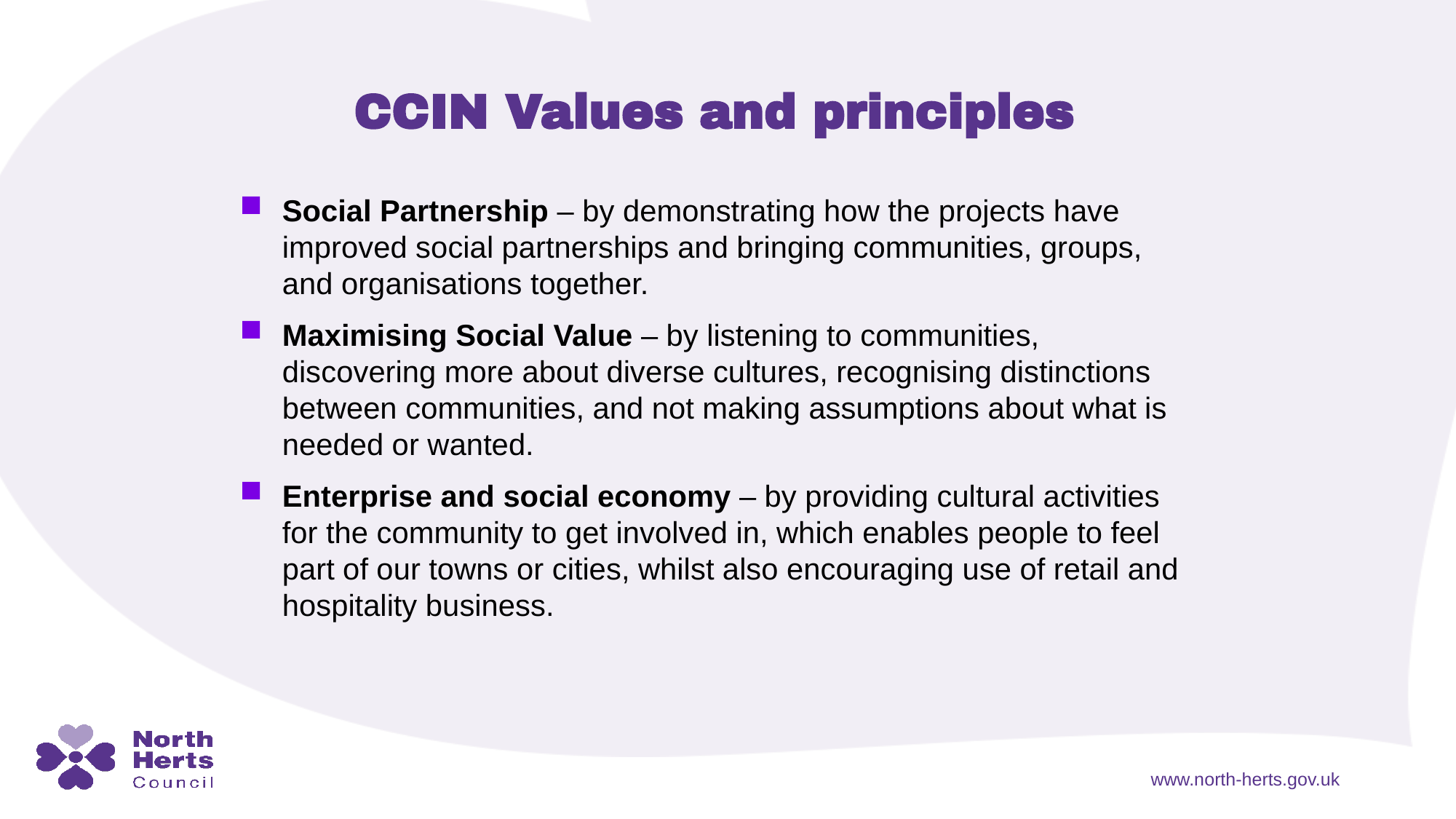

CCIN Values and principles

Social Partnership – by demonstrating how the projects have improved social partnerships and bringing communities, groups, and organisations together.
Maximising Social Value – by listening to communities, discovering more about diverse cultures, recognising distinctions between communities, and not making assumptions about what is needed or wanted.
Enterprise and social economy – by providing cultural activities for the community to get involved in, which enables people to feel part of our towns or cities, whilst also encouraging use of retail and hospitality business.